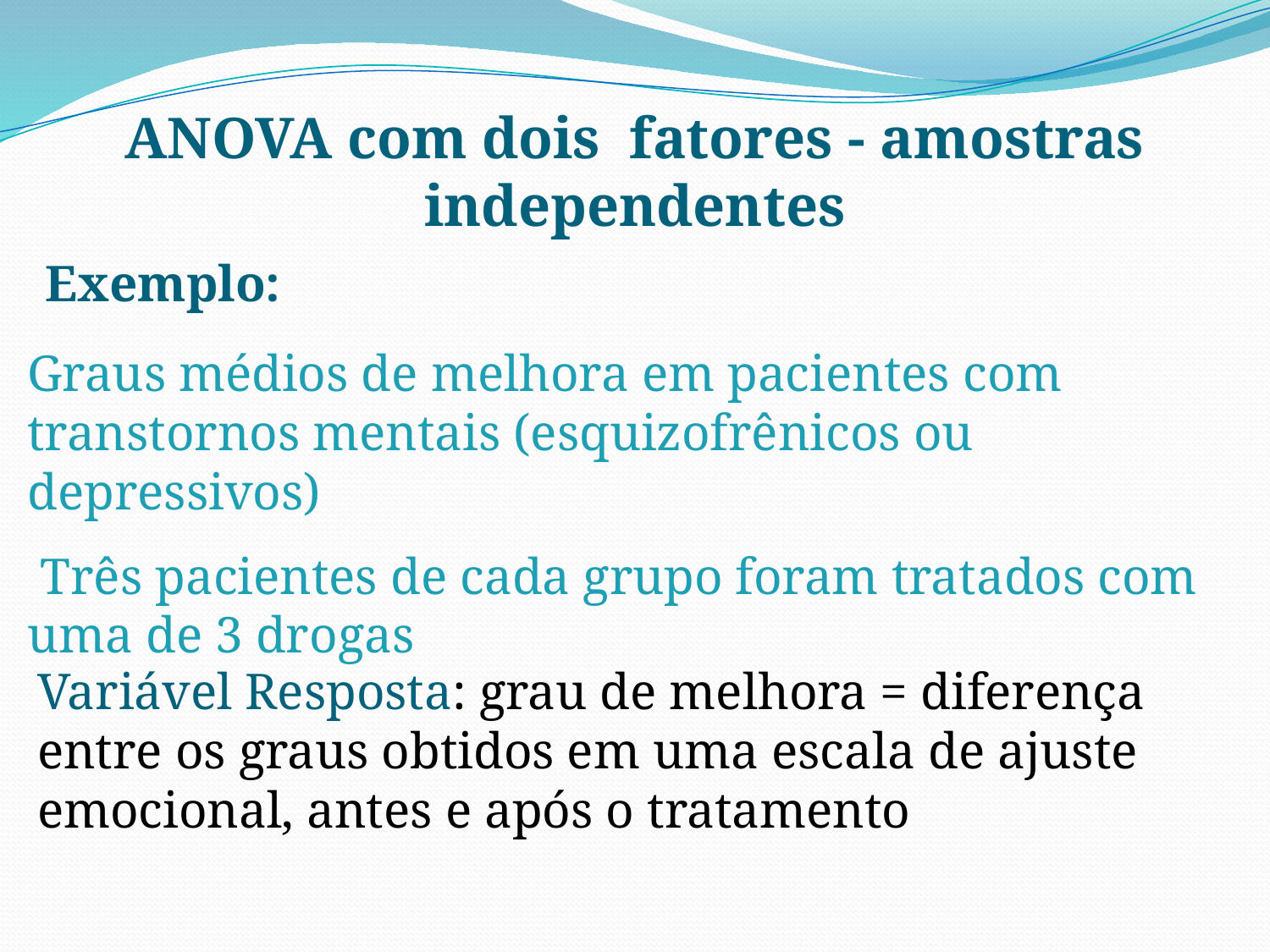

ANOVA com dois  fatores - amostras independentes
Exemplo:
Graus médios de melhora em pacientes com transtornos mentais (esquizofrênicos ou depressivos)
 Três pacientes de cada grupo foram tratados com uma de 3 drogas
Variável Resposta: grau de melhora = diferença entre os graus obtidos em uma escala de ajuste emocional, antes e após o tratamento